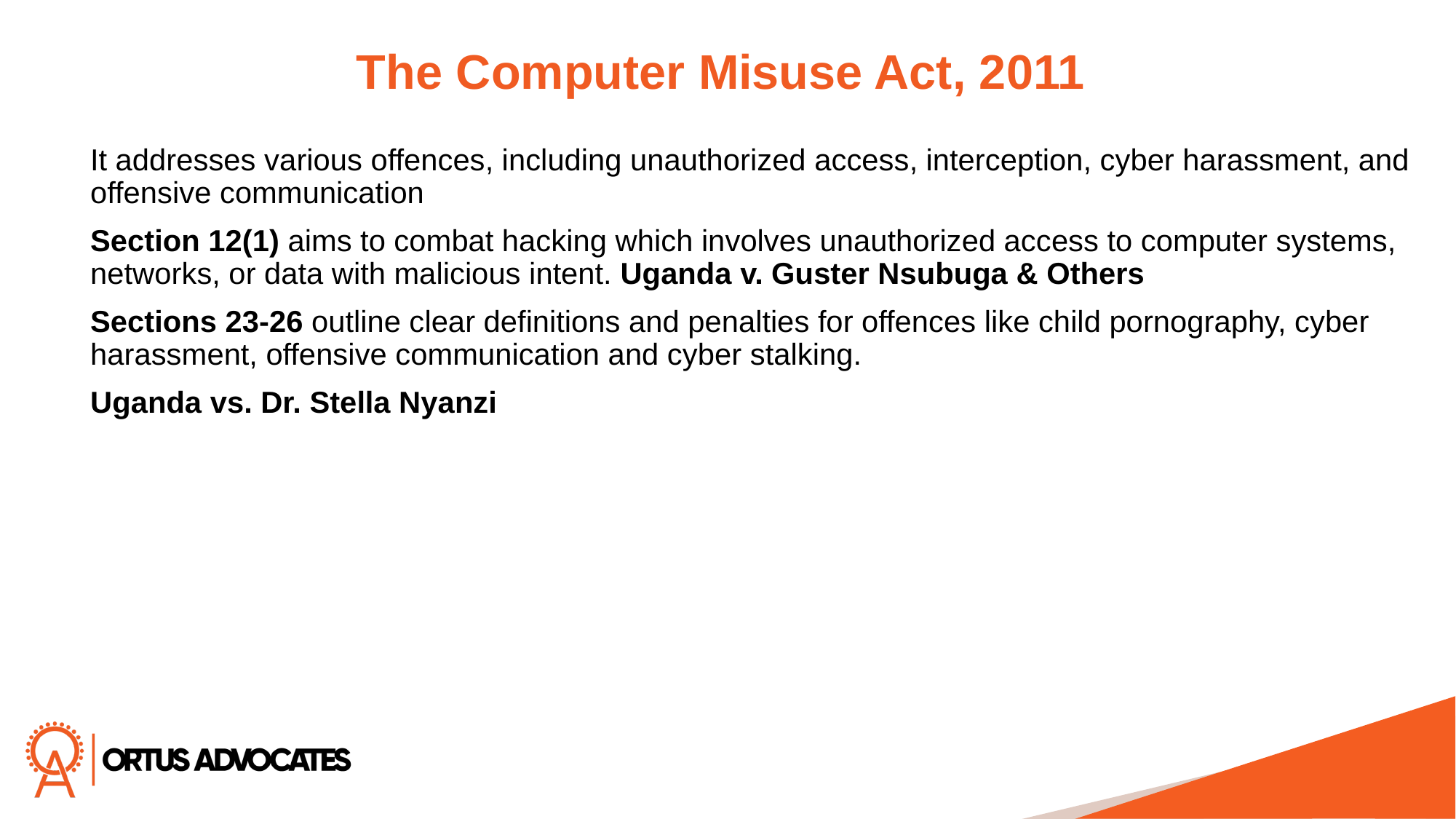

The Computer Misuse Act, 2011
It addresses various offences, including unauthorized access, interception, cyber harassment, and offensive communication
Section 12(1) aims to combat hacking which involves unauthorized access to computer systems, networks, or data with malicious intent. Uganda v. Guster Nsubuga & Others
Sections 23-26 outline clear definitions and penalties for offences like child pornography, cyber harassment, offensive communication and cyber stalking.
Uganda vs. Dr. Stella Nyanzi